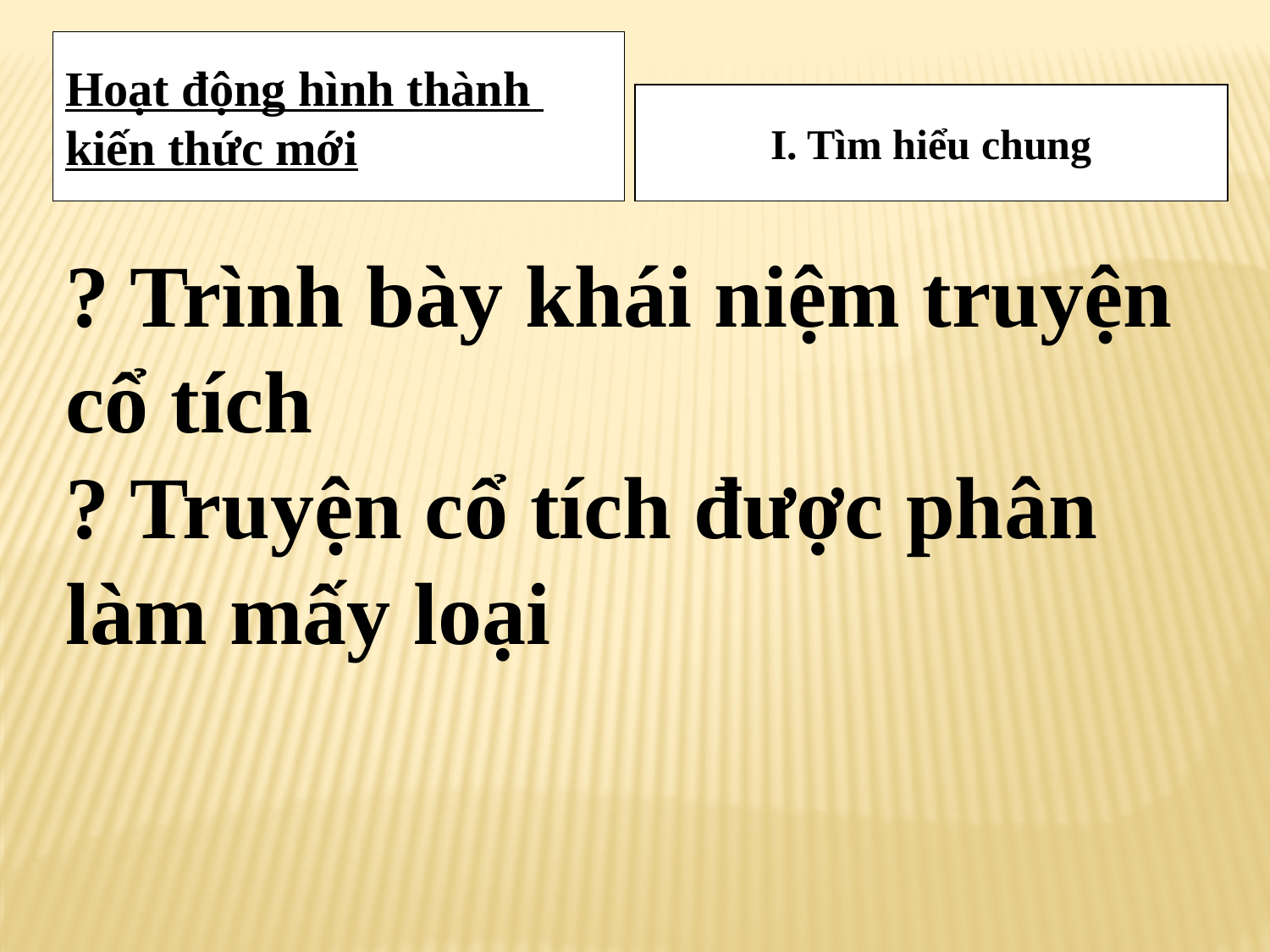

Hoạt động hình thành
kiến thức mới
I. Tìm hiểu chung

? Trình bày khái niệm truyện cổ tích
? Truyện cổ tích được phân làm mấy loại